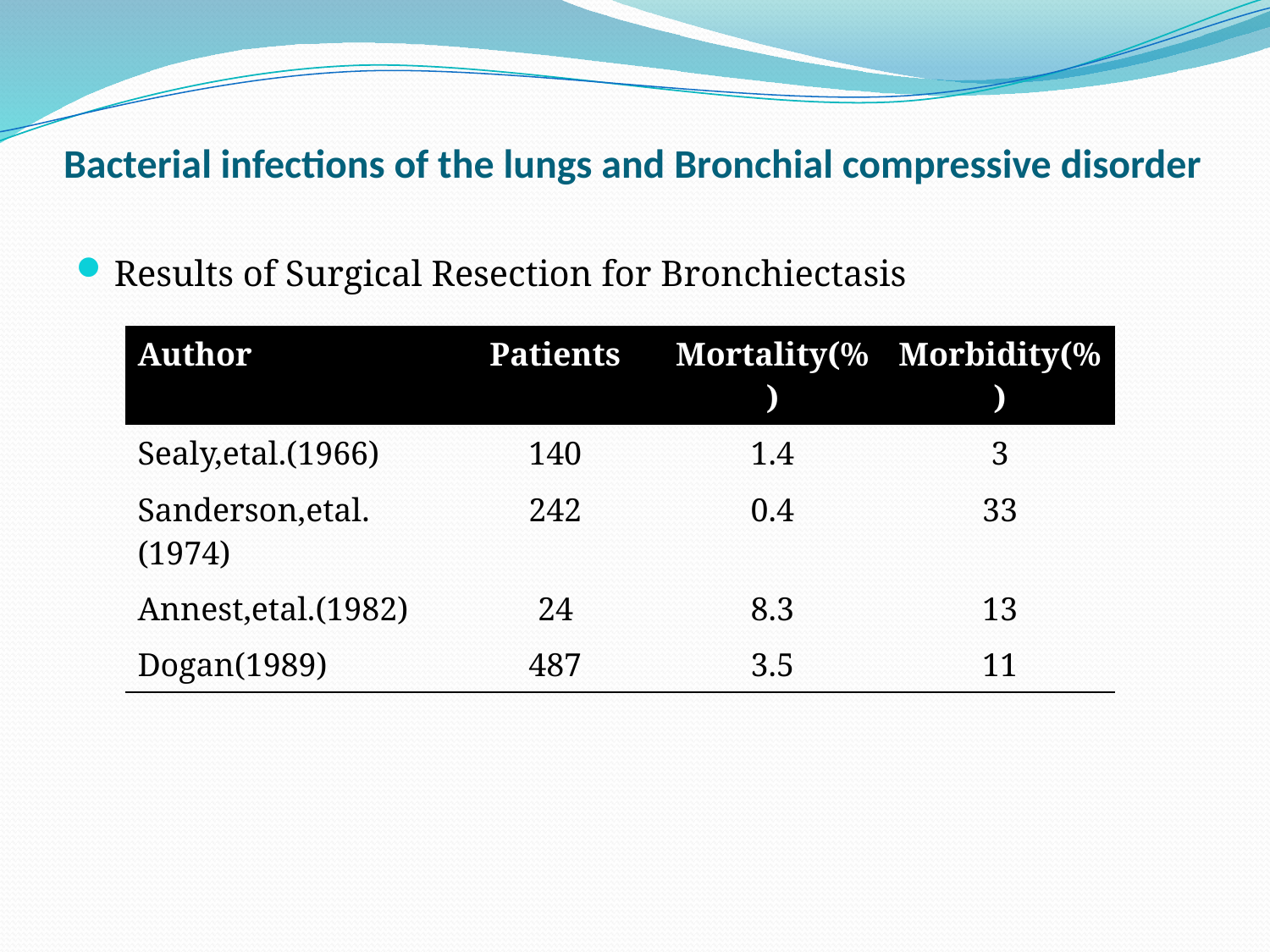

# Bacterial infections of the lungs and Bronchial compressive disorder
Results of Surgical Resection for Bronchiectasis
| Author | Patients | Mortality(%) | Morbidity(%) |
| --- | --- | --- | --- |
| Sealy,etal.(1966) | 140 | 1.4 | 3 |
| Sanderson,etal.(1974) | 242 | 0.4 | 33 |
| Annest,etal.(1982) | 24 | 8.3 | 13 |
| Dogan(1989) | 487 | 3.5 | 11 |